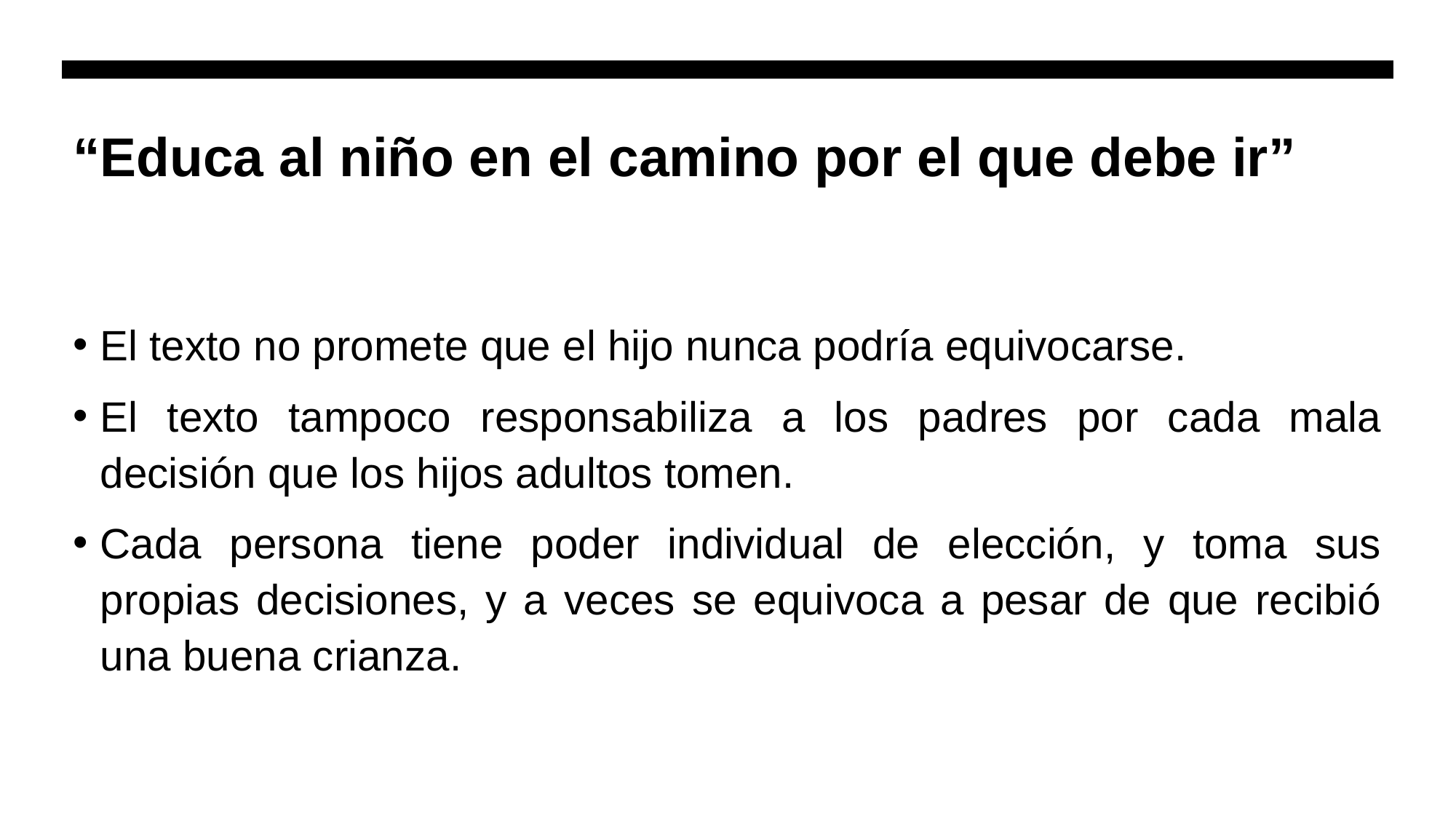

# “Educa al niño en el camino por el que debe ir”
El texto no promete que el hijo nunca podría equivocarse.
El texto tampoco responsabiliza a los padres por cada mala decisión que los hijos adultos tomen.
Cada persona tiene poder individual de elección, y toma sus propias decisiones, y a veces se equivoca a pesar de que recibió una buena crianza.